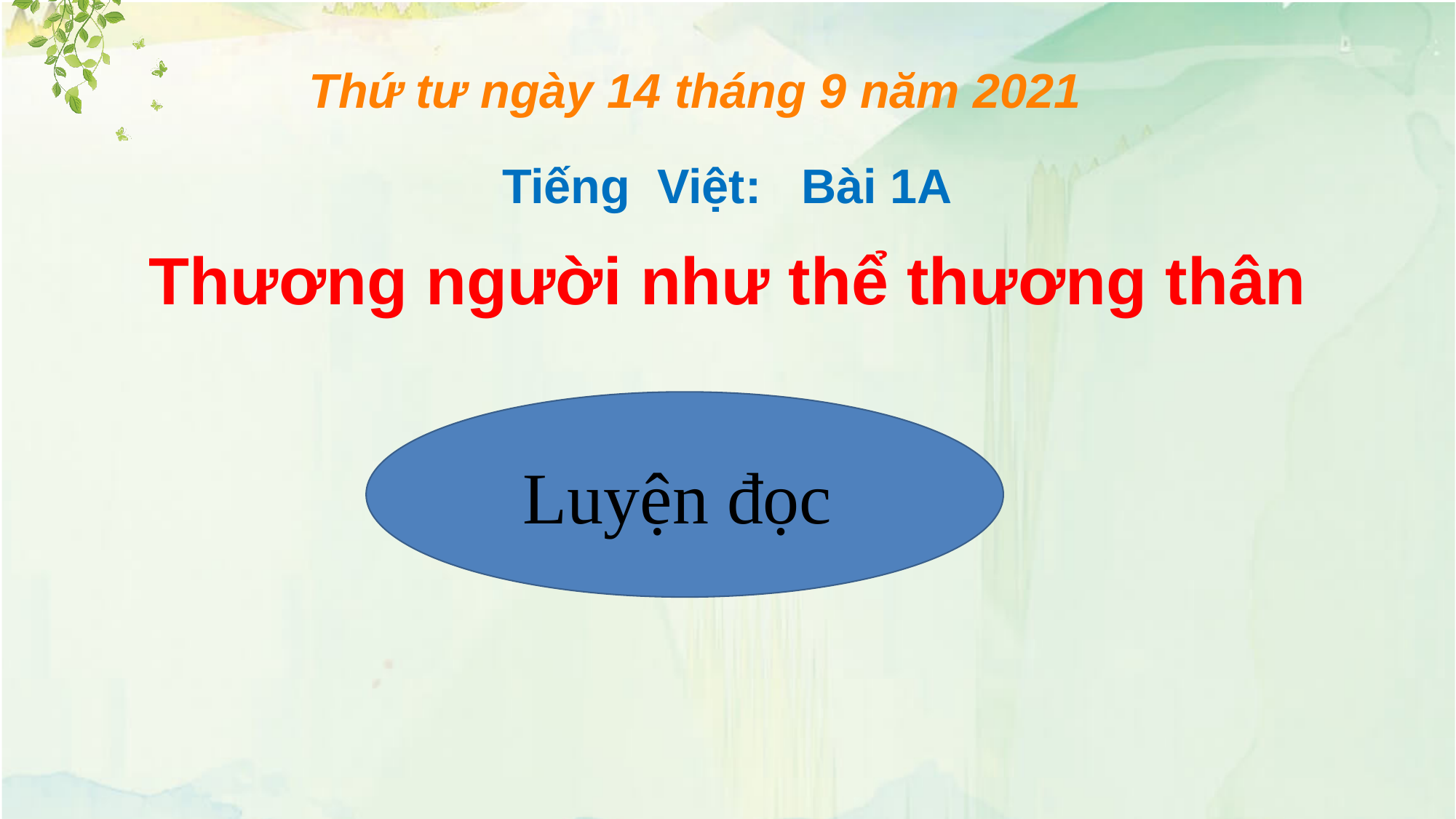

Thứ tư ngày 14 tháng 9 năm 2021
Tiếng  Việt:   Bài 1A
Thương người như thể thương thân

Luyện đọc